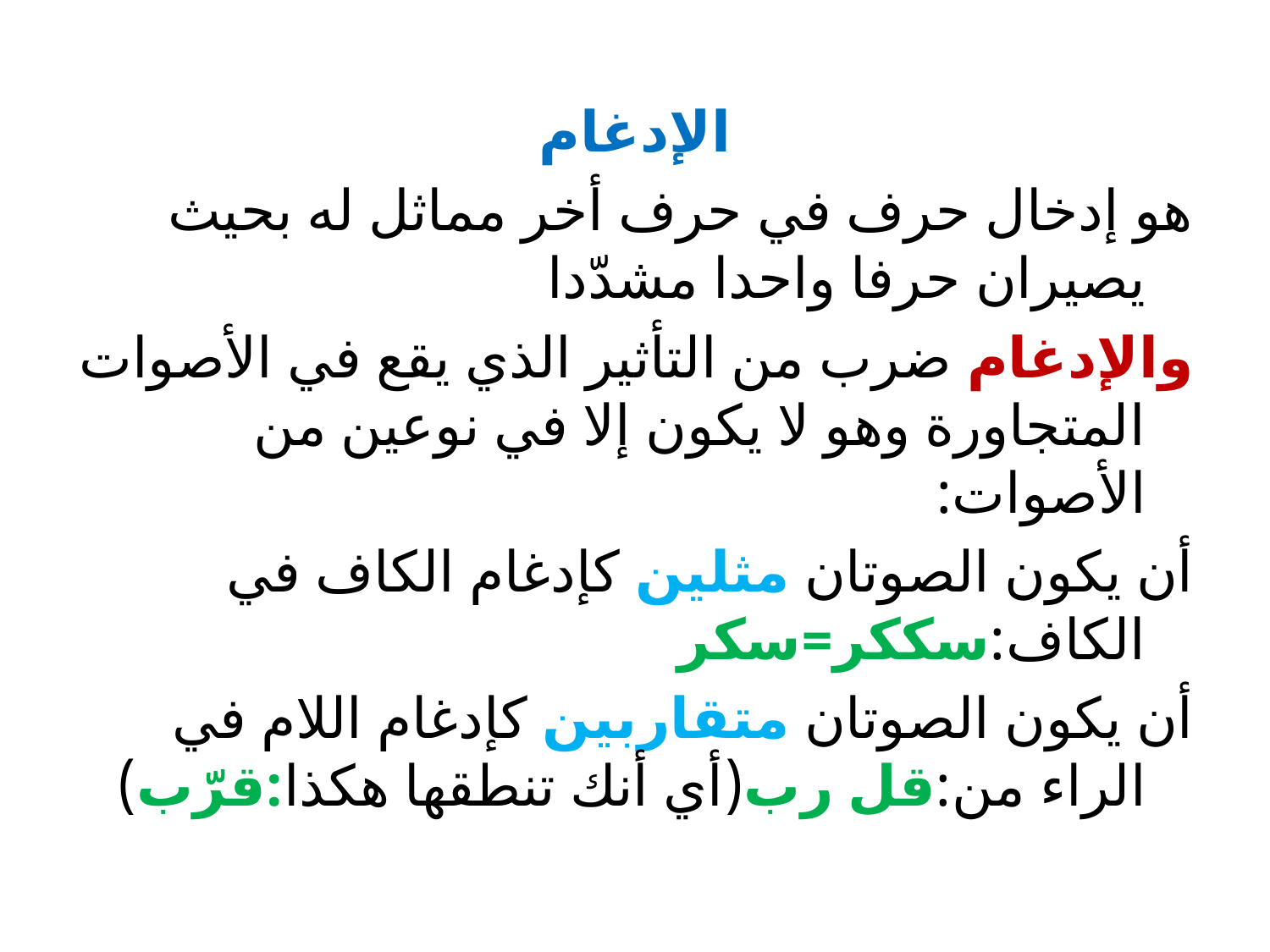

الإدغام
هو إدخال حرف في حرف أخر مماثل له بحيث يصيران حرفا واحدا مشدّدا
والإدغام ضرب من التأثير الذي يقع في الأصوات المتجاورة وهو لا يكون إلا في نوعين من الأصوات:
أن يكون الصوتان مثلين كإدغام الكاف في الكاف:سككر=سكر
أن يكون الصوتان متقاربين كإدغام اللام في الراء من:قل رب(أي أنك تنطقها هكذا:قرّب)